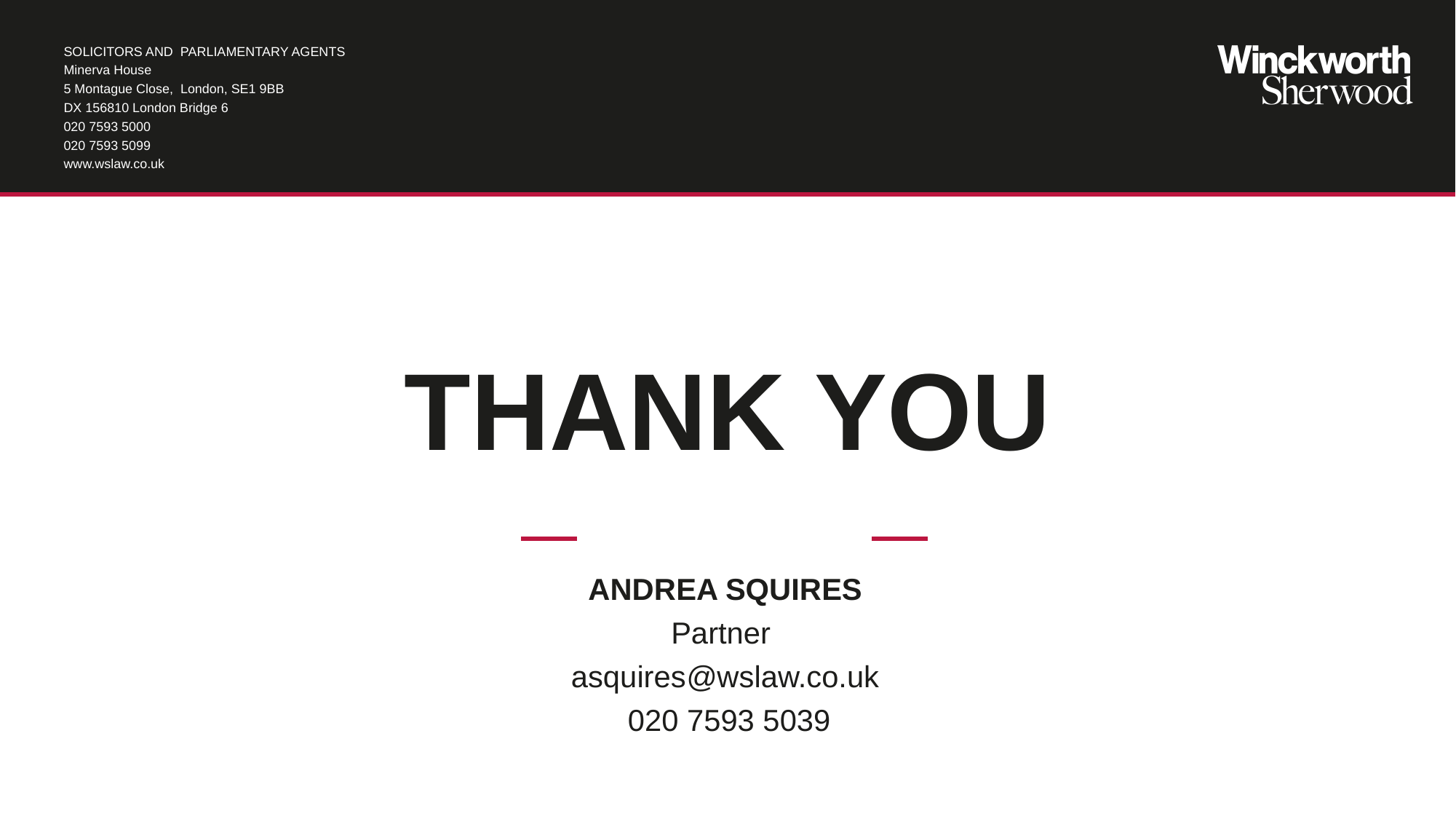

SOLICITORS AND  PARLIAMENTARY AGENTS
Minerva House
5 Montague Close,  London, SE1 9BB
DX 156810 London Bridge 6
020 7593 5000
020 7593 5099
www.wslaw.co.uk
ANDREA SQUIRES
Partner
asquires@wslaw.co.uk
020 7593 5039